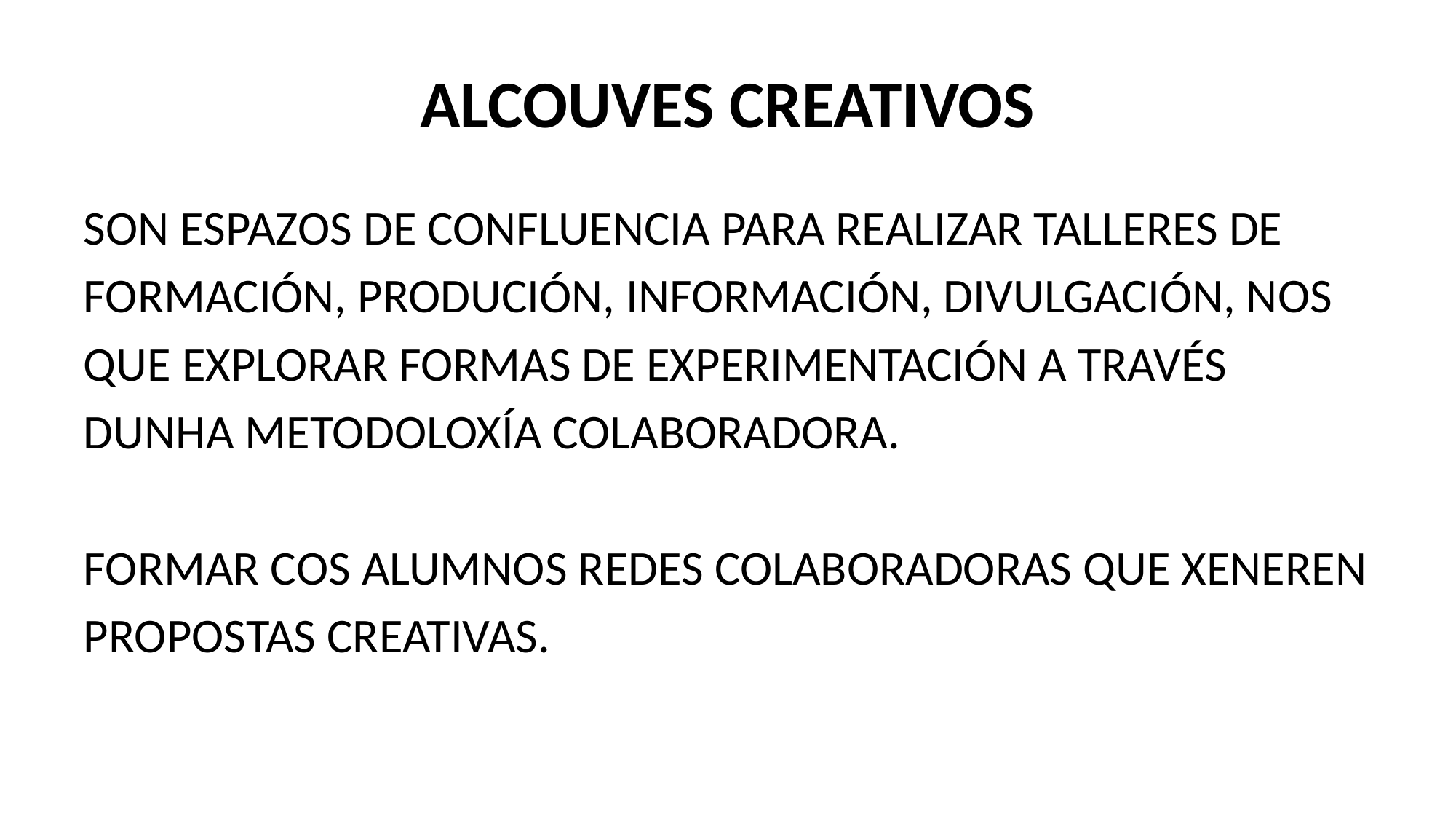

# ALCOUVES CREATIVOS
SON ESPAZOS DE CONFLUENCIA PARA REALIZAR TALLERES DE
FORMACIÓN, PRODUCIÓN, INFORMACIÓN, DIVULGACIÓN, NOS
QUE EXPLORAR FORMAS DE EXPERIMENTACIÓN A TRAVÉS
DUNHA METODOLOXÍA COLABORADORA.

FORMAR COS ALUMNOS REDES COLABORADORAS QUE XENEREN
PROPOSTAS CREATIVAS.